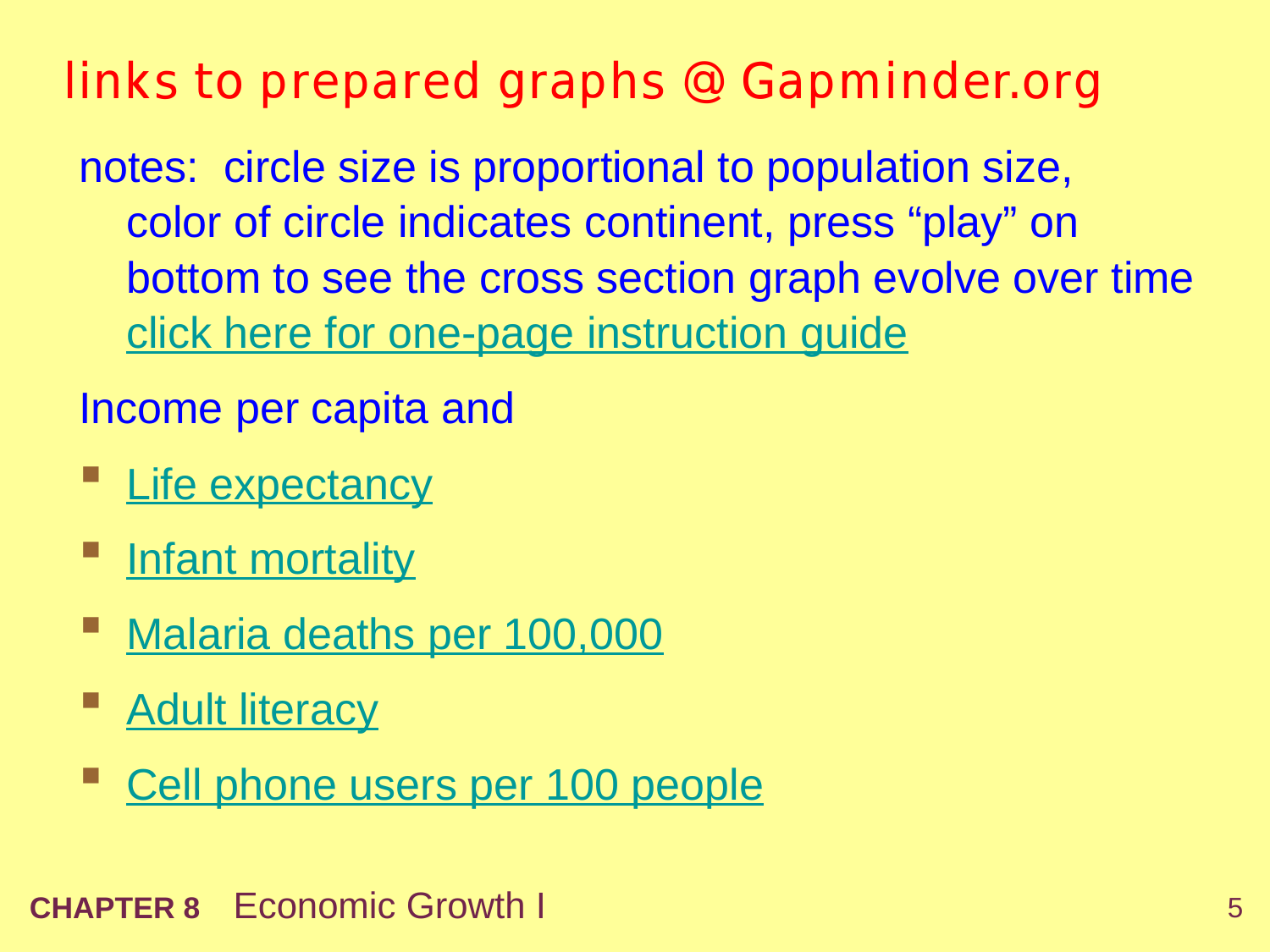

# links to prepared graphs @ Gapminder.org
notes:  circle size is proportional to population size,
color of circle indicates continent, press “play” on bottom to see the cross section graph evolve over time click here for one-page instruction guide
Income per capita and
Life expectancy
Infant mortality
Malaria deaths per 100,000
Adult literacy
Cell phone users per 100 people